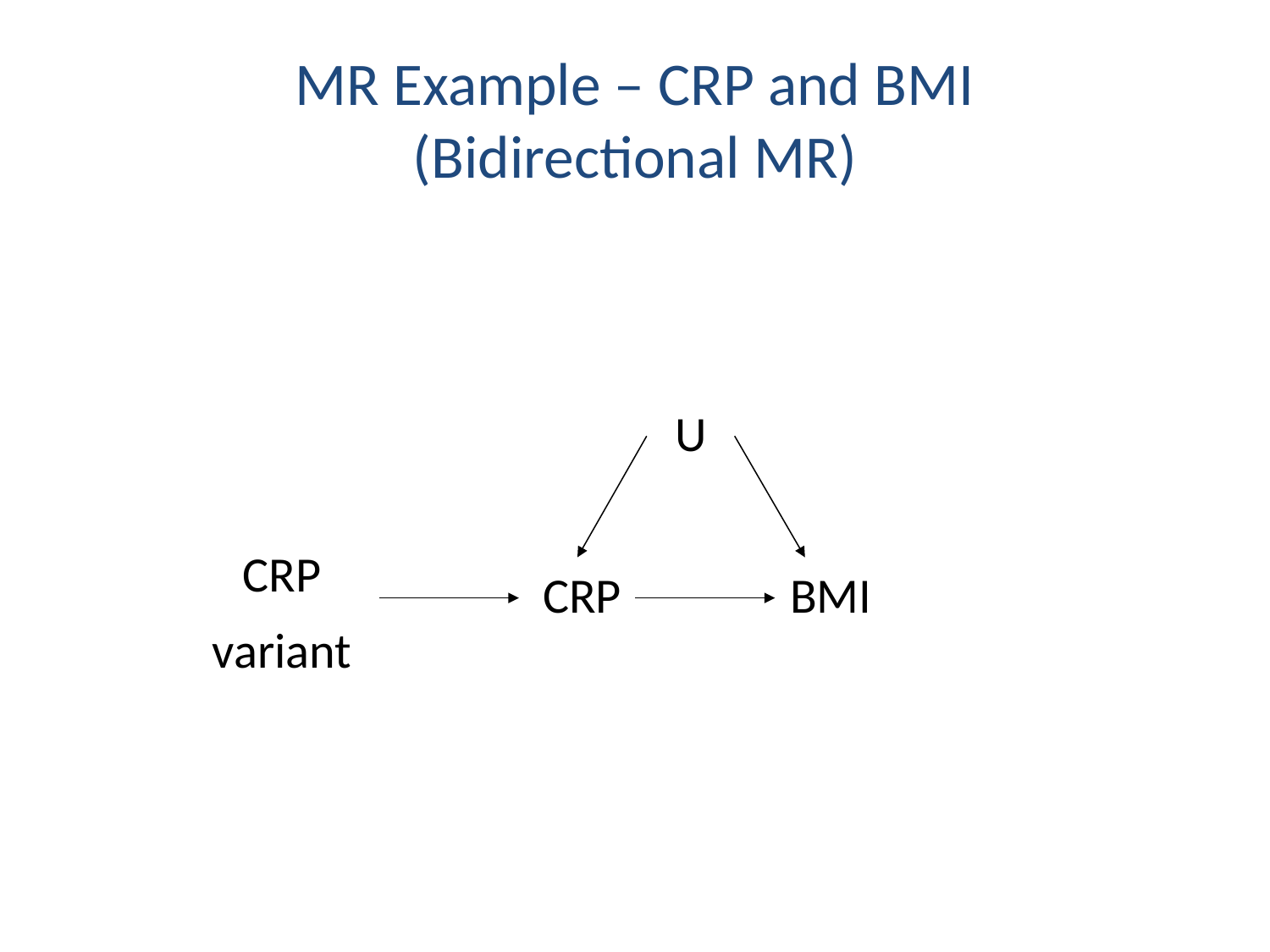

# MR Example – CRP and BMI (Bidirectional MR)
U
CRP
variant
CRP
BMI